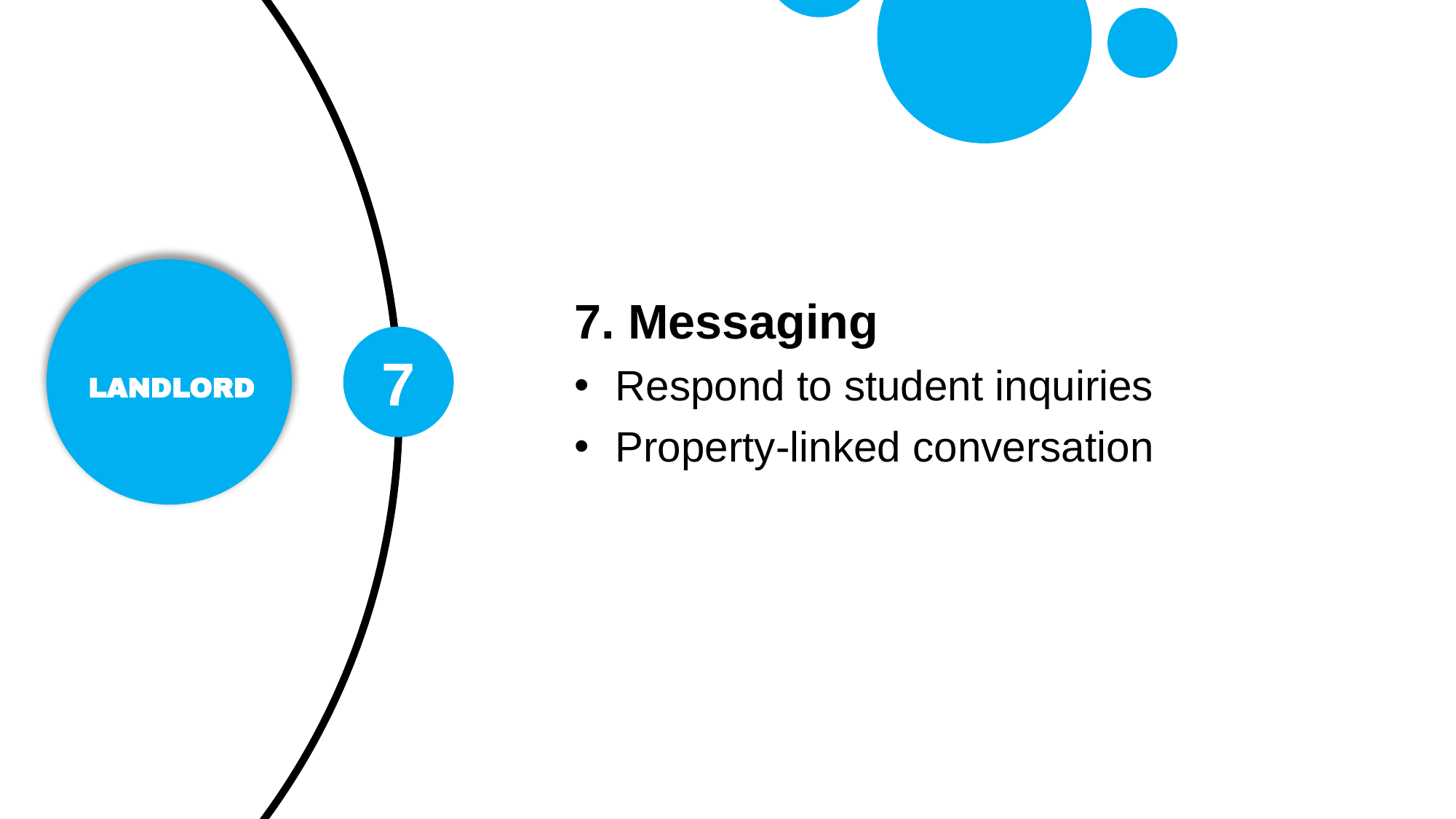

7

6
8
1
5
2
4
3

7. Messaging
Respond to student inquiries
Property-linked conversation
LANDLORD